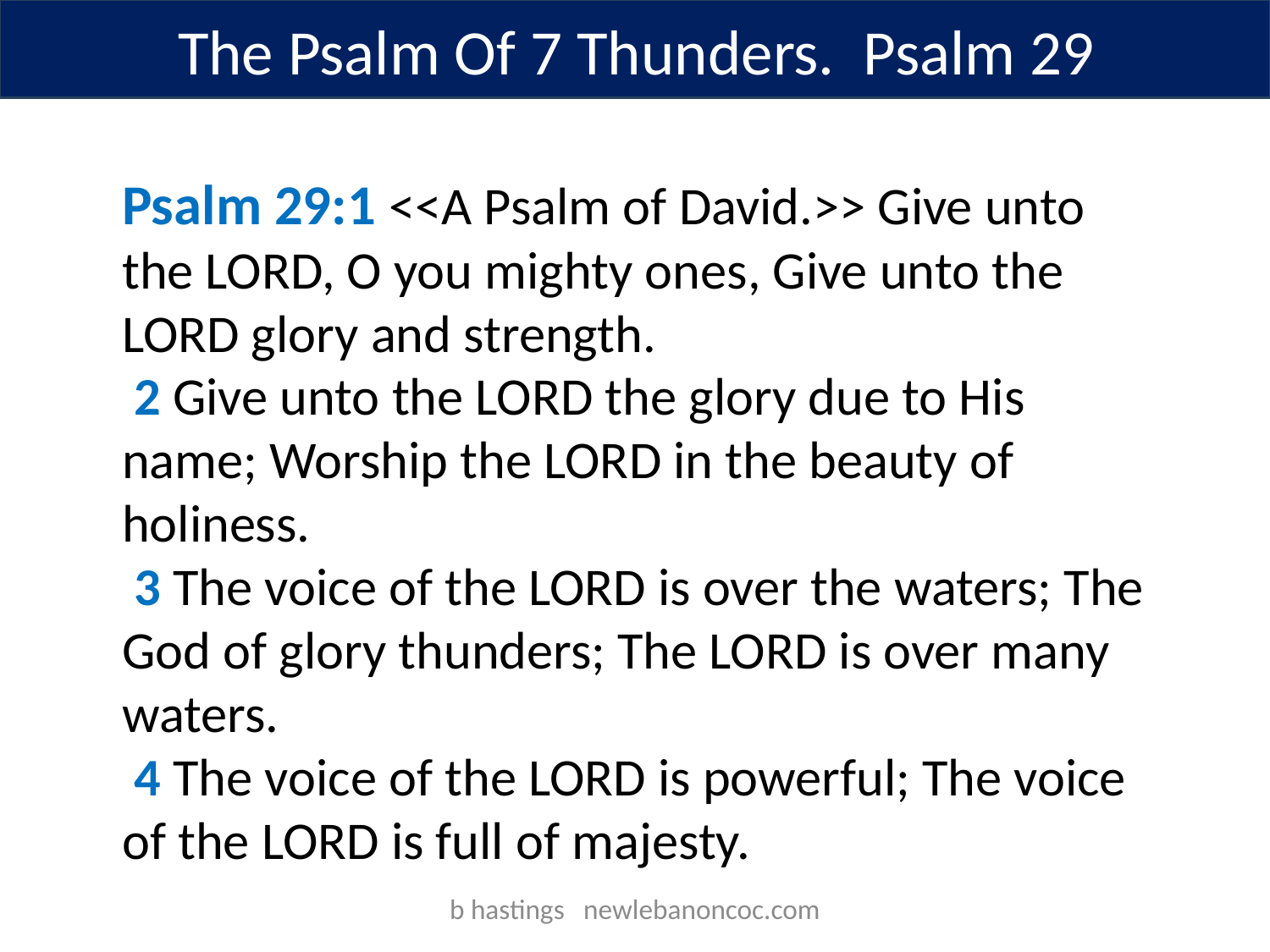

The Psalm Of 7 Thunders.  Psalm 29
Psalm 29:1 <<A Psalm of David.>> Give unto the LORD, O you mighty ones, Give unto the LORD glory and strength.
 2 Give unto the LORD the glory due to His name; Worship the LORD in the beauty of holiness.
 3 The voice of the LORD is over the waters; The God of glory thunders; The LORD is over many waters.
 4 The voice of the LORD is powerful; The voice of the LORD is full of majesty.
b hastings   newlebanoncoc.com